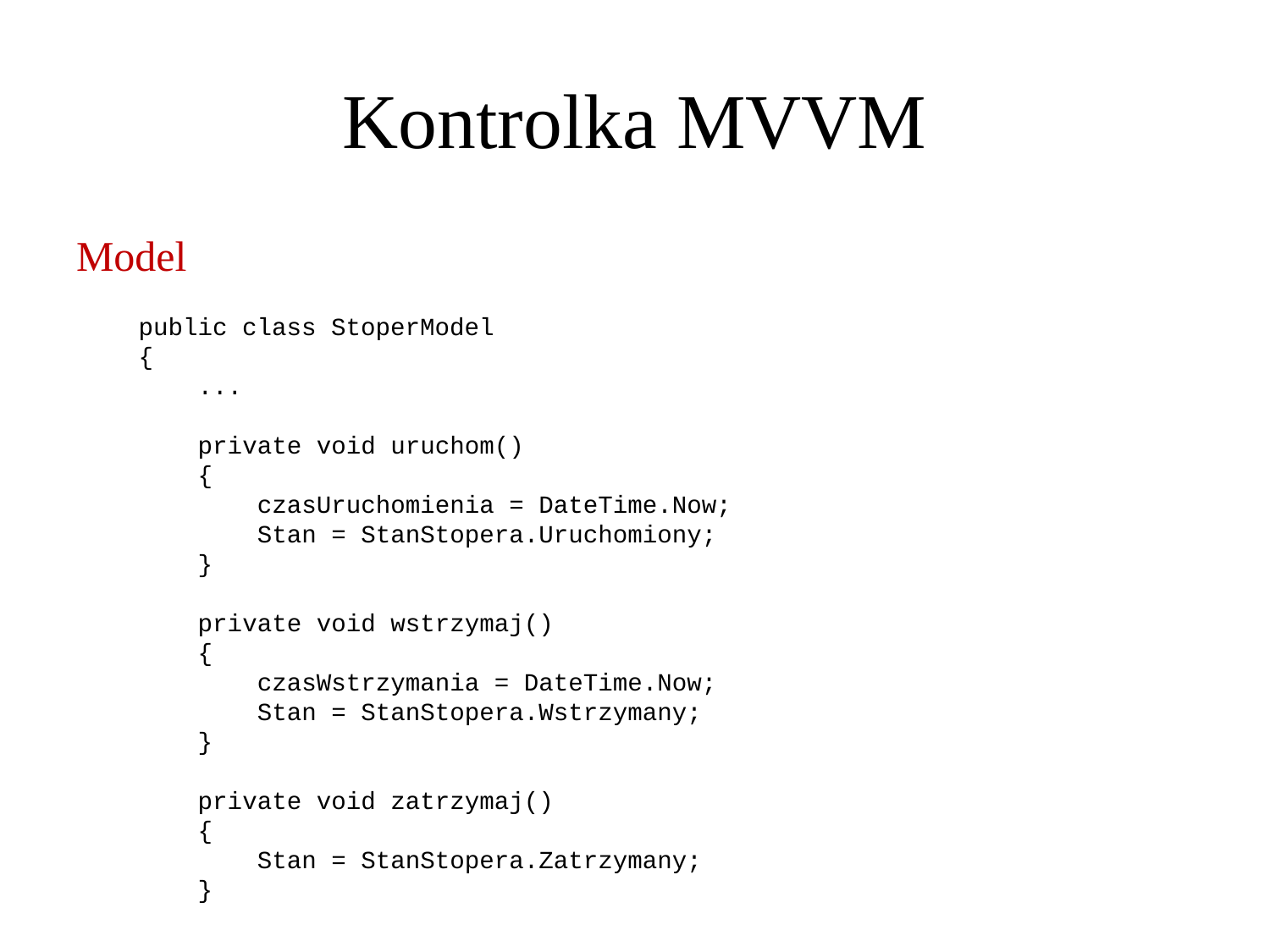

Kontrolka MVVM
Model
    public class StoperModel
    {
        ...

        private void uruchom()
        {
            czasUruchomienia = DateTime.Now;
            Stan = StanStopera.Uruchomiony;
        }

        private void wstrzymaj()
        {
            czasWstrzymania = DateTime.Now;
            Stan = StanStopera.Wstrzymany;
        }

        private void zatrzymaj()
        {
            Stan = StanStopera.Zatrzymany;
        }